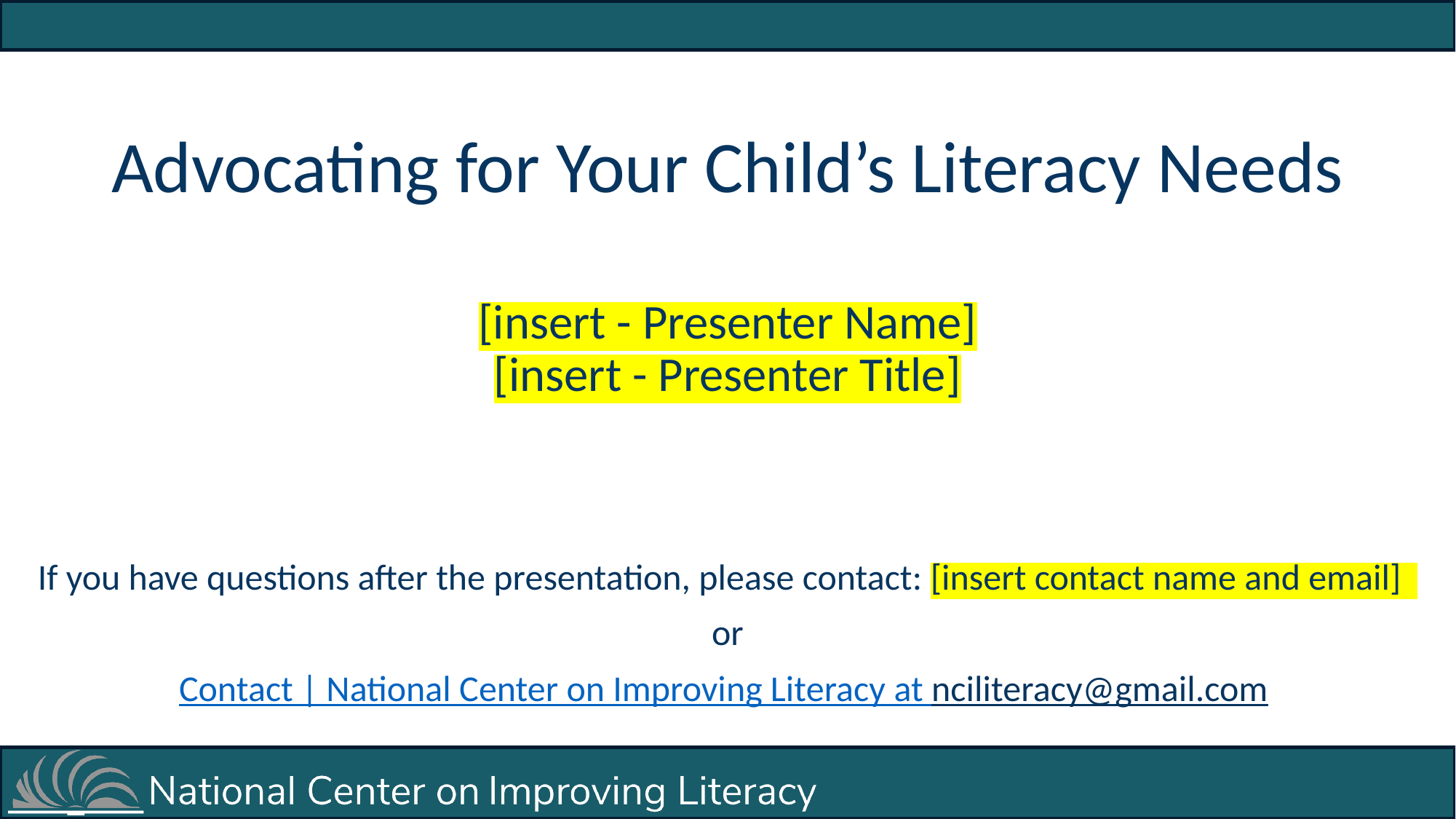

Advocating for Your Child’s Literacy Needs
[insert - Presenter Name]
[insert - Presenter Title]

If you have questions after the presentation, please contact: [insert contact name and email]

or

Contact | National Center on Improving Literacy at nciliteracy@gmail.com